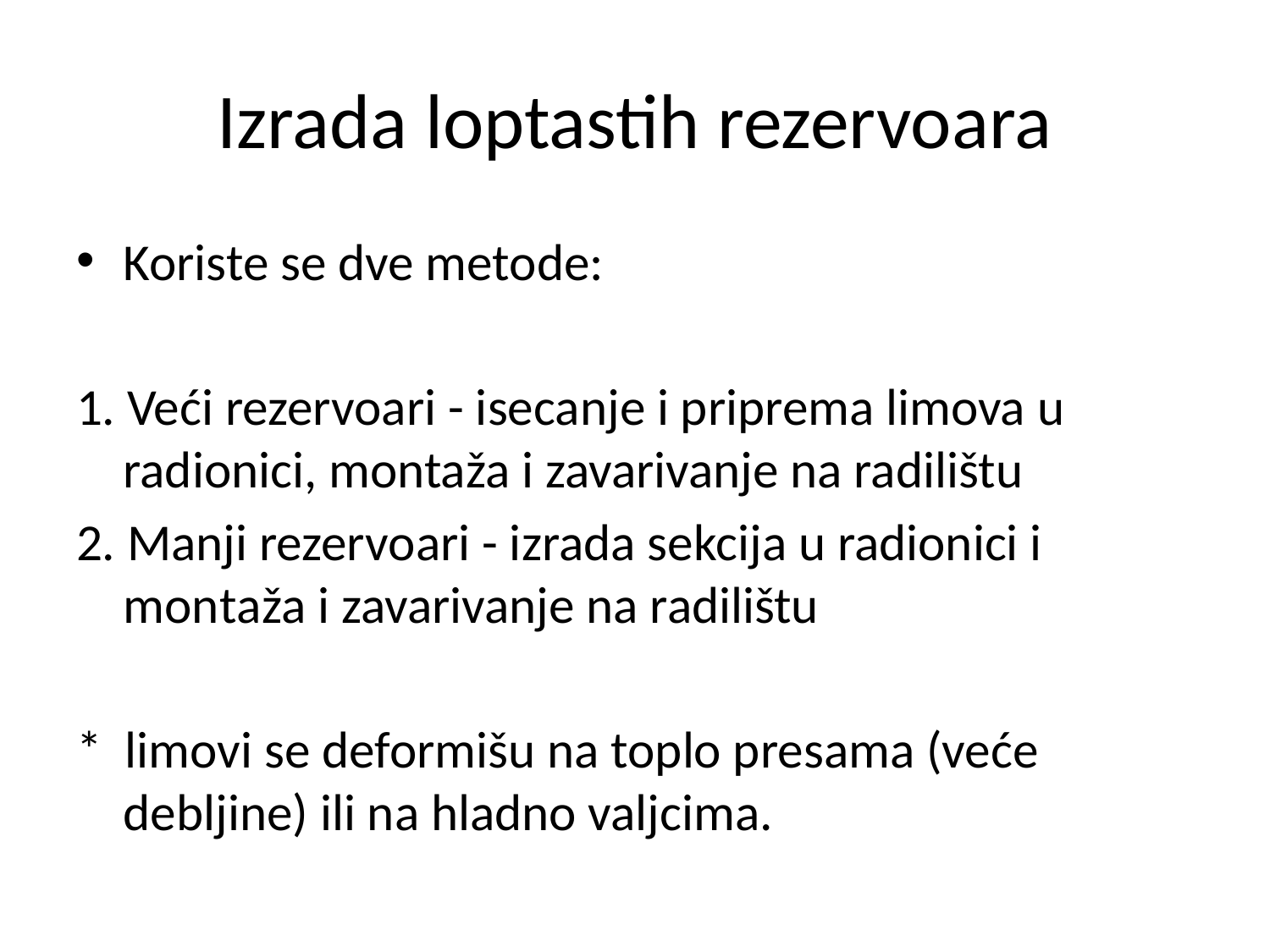

# Izrada loptastih rezervoara
Koriste se dve metode:

1. Veći rezervoari - isecanje i priprema limova u radionici, montaža i zavarivanje na radilištu
2. Manji rezervoari - izrada sekcija u radionici i montaža i zavarivanje na radilištu

*  limovi se deformišu na toplo presama (veće debljine) ili na hladno valjcima.